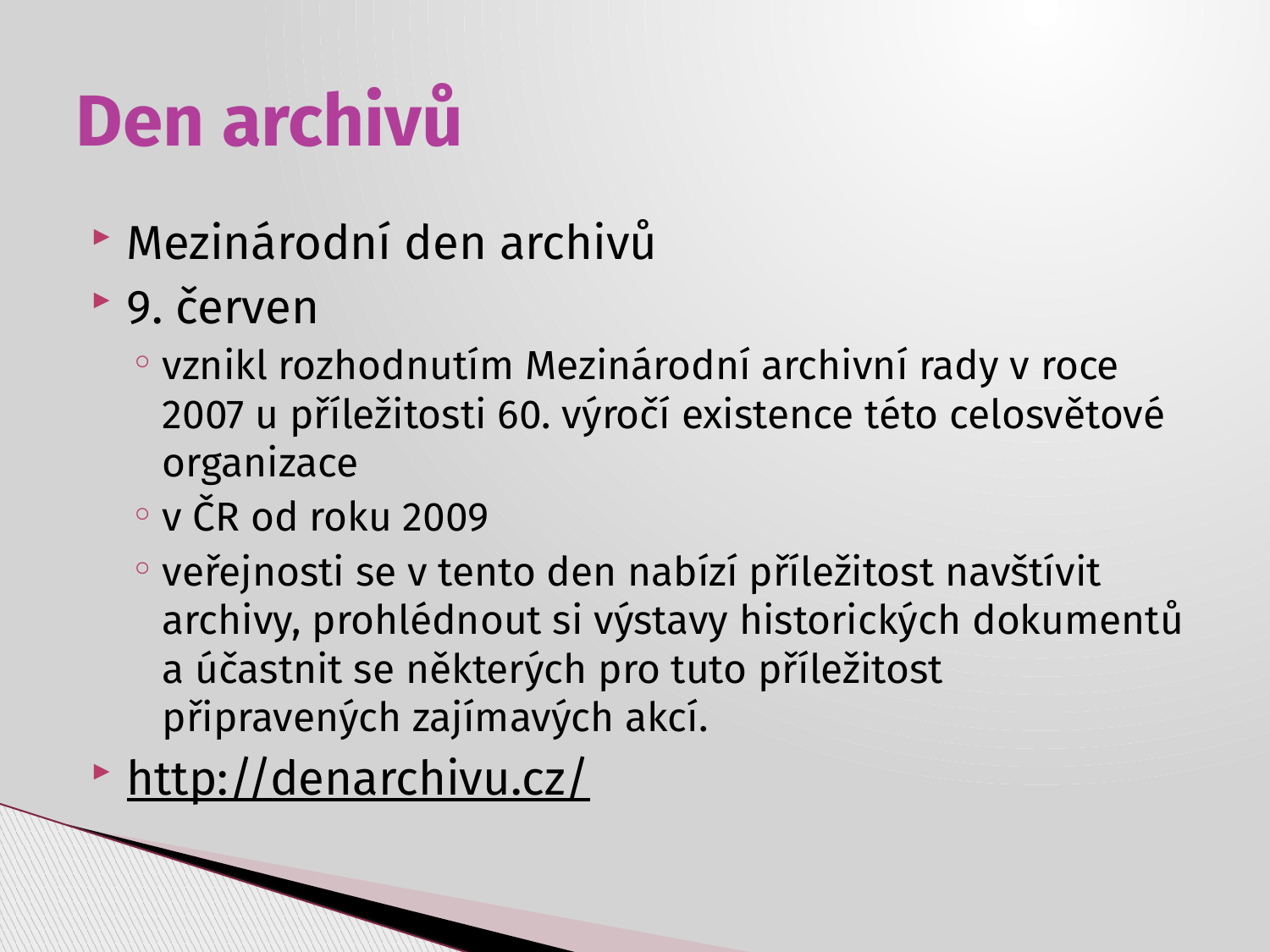

# Den archivů
Mezinárodní den archivů
9. červen
vznikl rozhodnutím Mezinárodní archivní rady v roce 2007 u příležitosti 60. výročí existence této celosvětové organizace
v ČR od roku 2009
veřejnosti se v tento den nabízí příležitost navštívit archivy, prohlédnout si výstavy historických dokumentů a účastnit se některých pro tuto příležitost připravených zajímavých akcí.
http://denarchivu.cz/